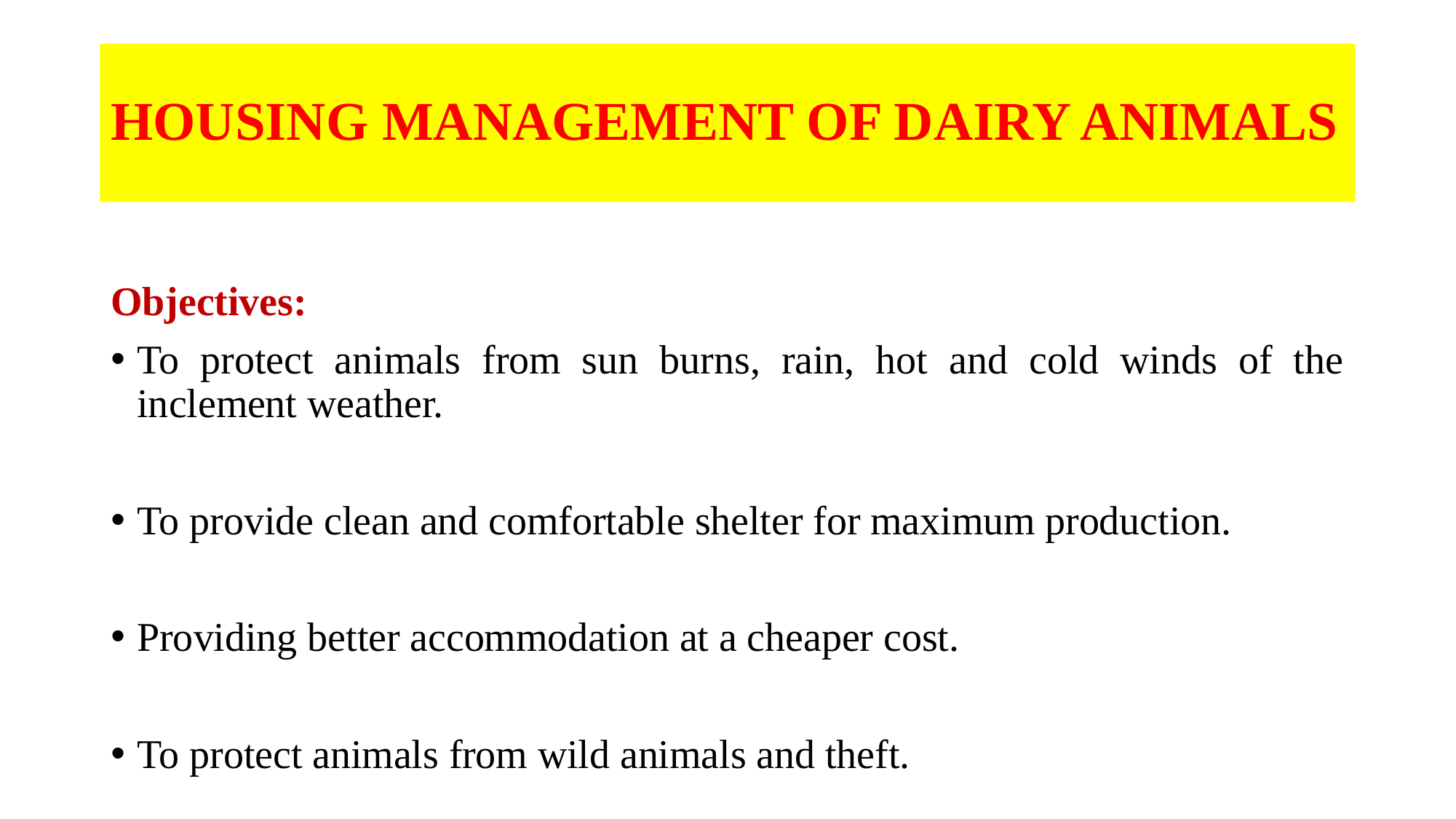

# HOUSING MANAGEMENT OF DAIRY ANIMALS
Objectives:
To protect animals from sun burns, rain, hot and cold winds of the inclement weather.

To provide clean and comfortable shelter for maximum production.

Providing better accommodation at a cheaper cost.

To protect animals from wild animals and theft.